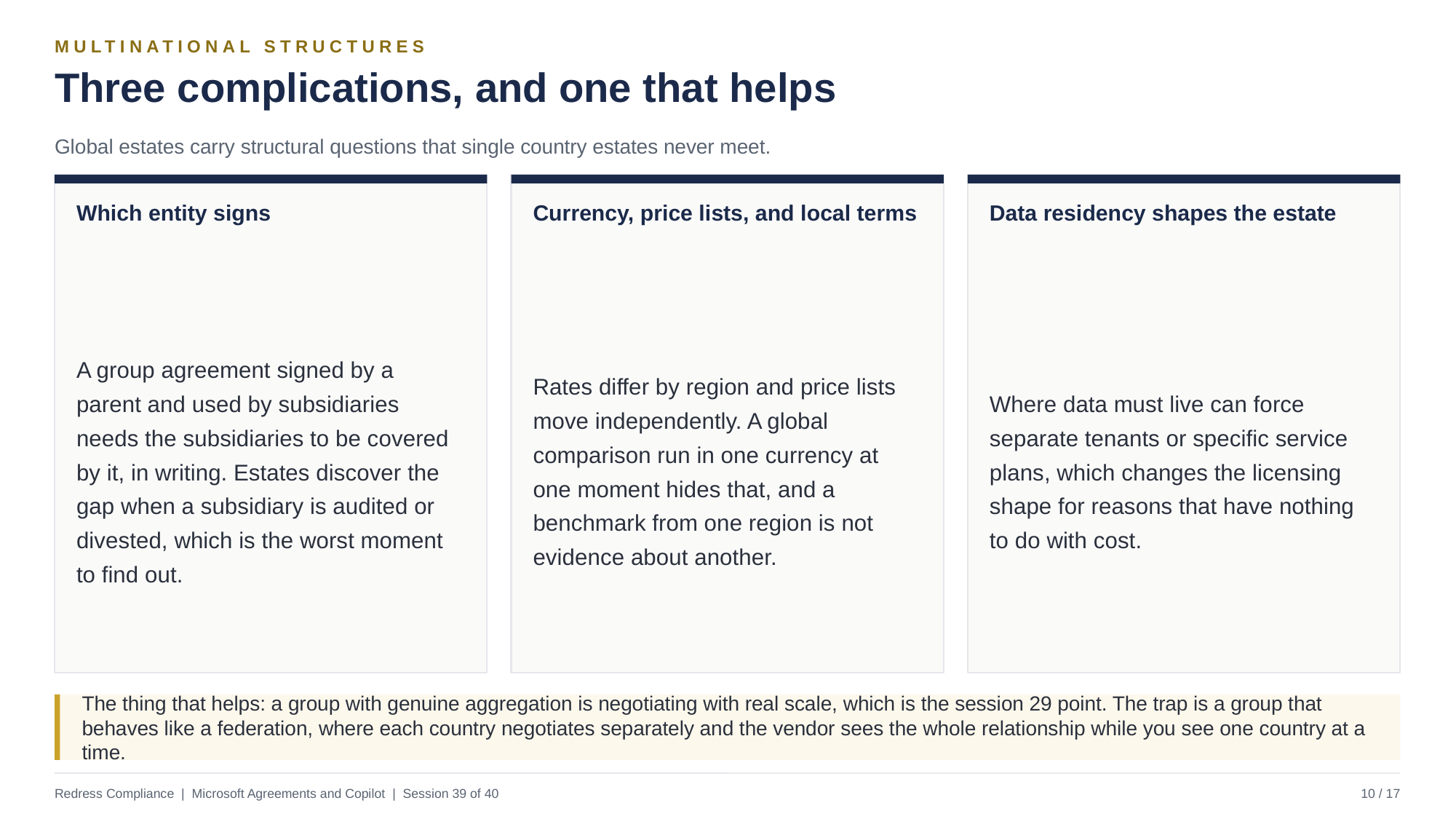

MULTINATIONAL STRUCTURES
Three complications, and one that helps
Global estates carry structural questions that single country estates never meet.

Which entity signs
Currency, price lists, and local terms
Data residency shapes the estate
A group agreement signed by a parent and used by subsidiaries needs the subsidiaries to be covered by it, in writing. Estates discover the gap when a subsidiary is audited or divested, which is the worst moment to find out.
Rates differ by region and price lists move independently. A global comparison run in one currency at one moment hides that, and a benchmark from one region is not evidence about another.
Where data must live can force separate tenants or specific service plans, which changes the licensing shape for reasons that have nothing to do with cost.

The thing that helps: a group with genuine aggregation is negotiating with real scale, which is the session 29 point. The trap is a group that behaves like a federation, where each country negotiates separately and the vendor sees the whole relationship while you see one country at a time.

Redress Compliance  |  Microsoft Agreements and Copilot  |  Session 39 of 40
10 / 17